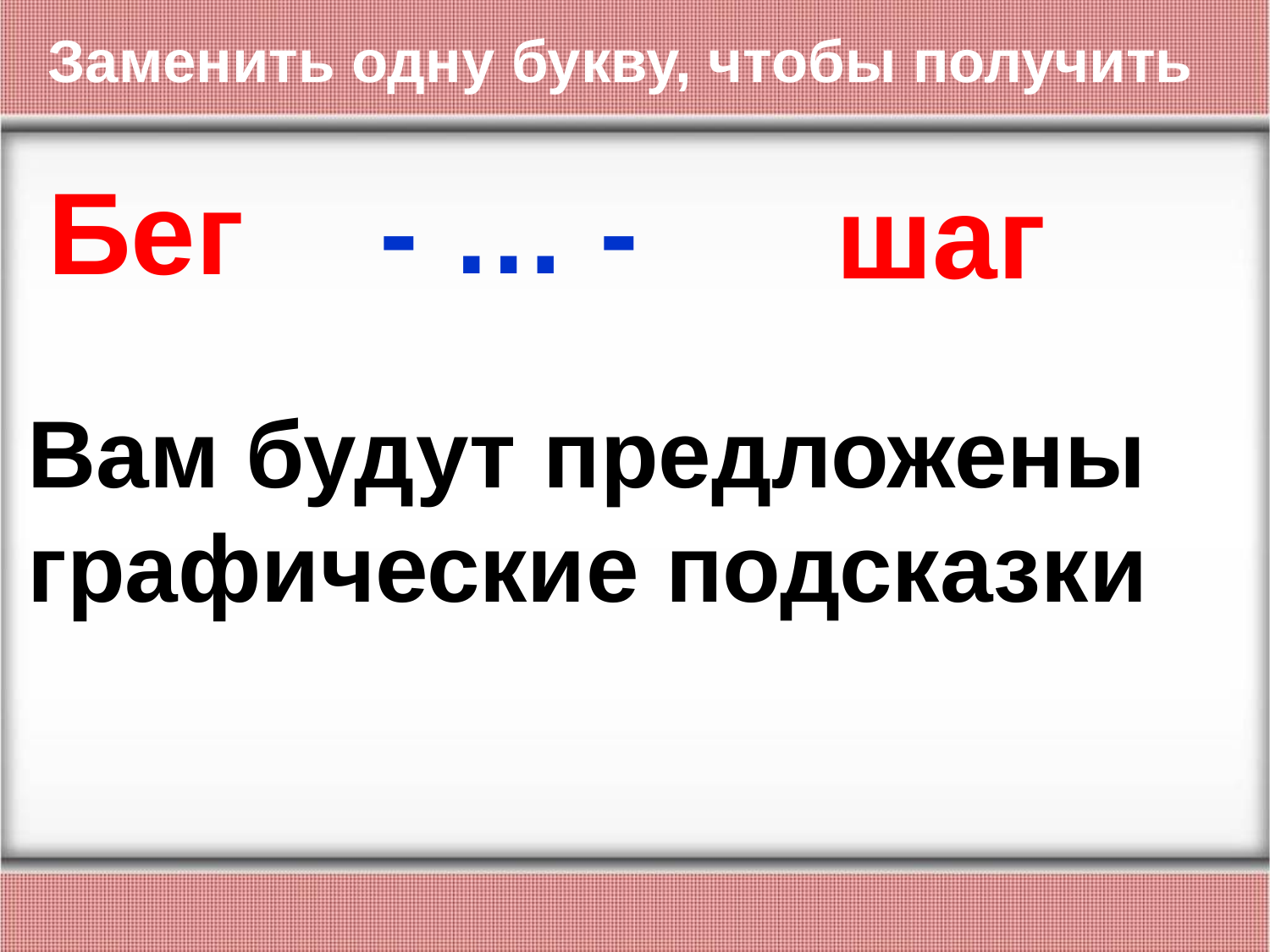

Заменить одну букву, чтобы получить
- … -
Бег
шаг
Вам будут предложены графические подсказки